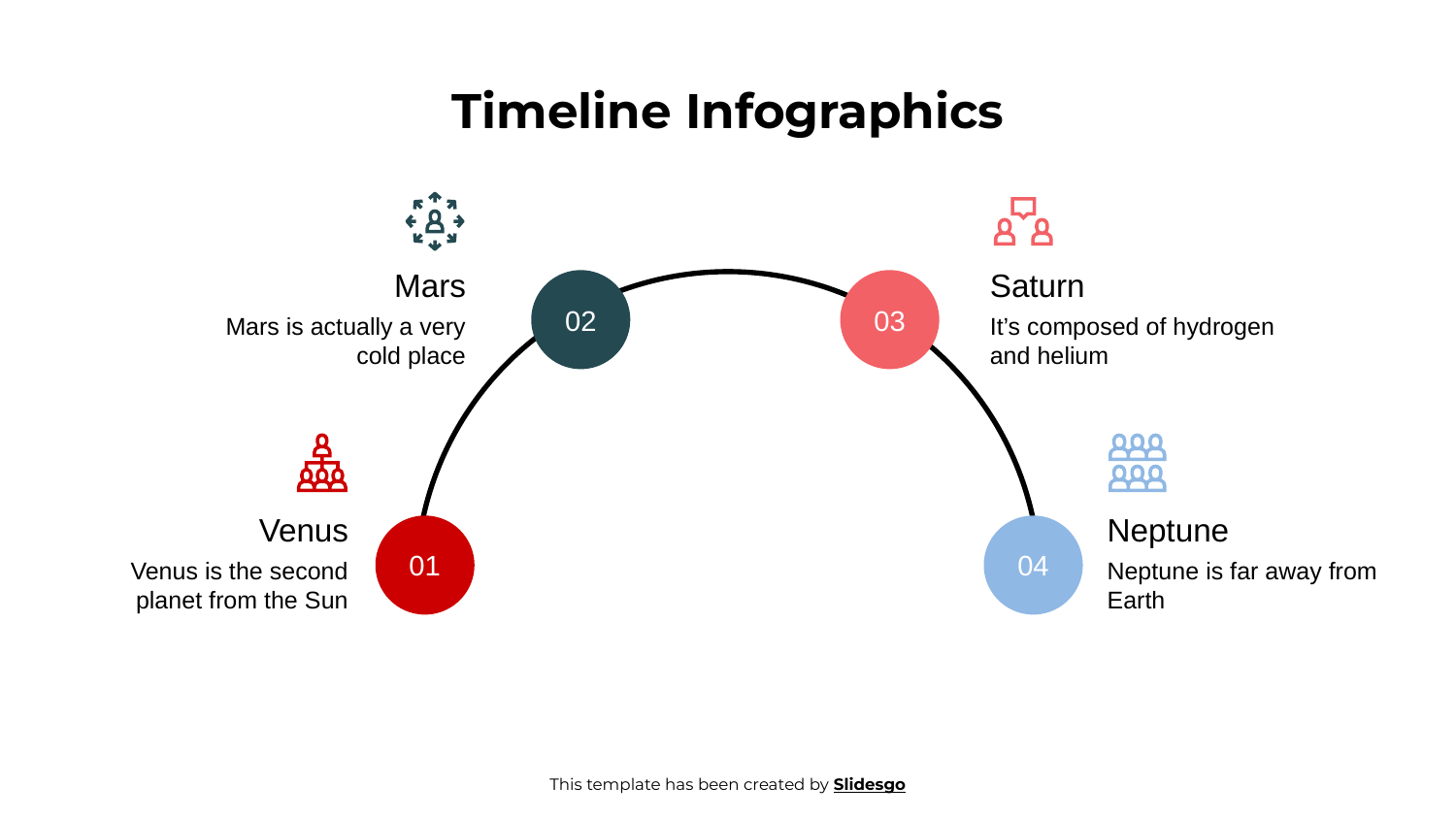

# Timeline Infographics

Mars
Mars is actually a very cold place
02
Saturn
It’s composed of hydrogen and helium
03

Venus
01
Venus is the second planet from the Sun
Neptune
Neptune is far away from Earth
04
This template has been created by Slidesgo